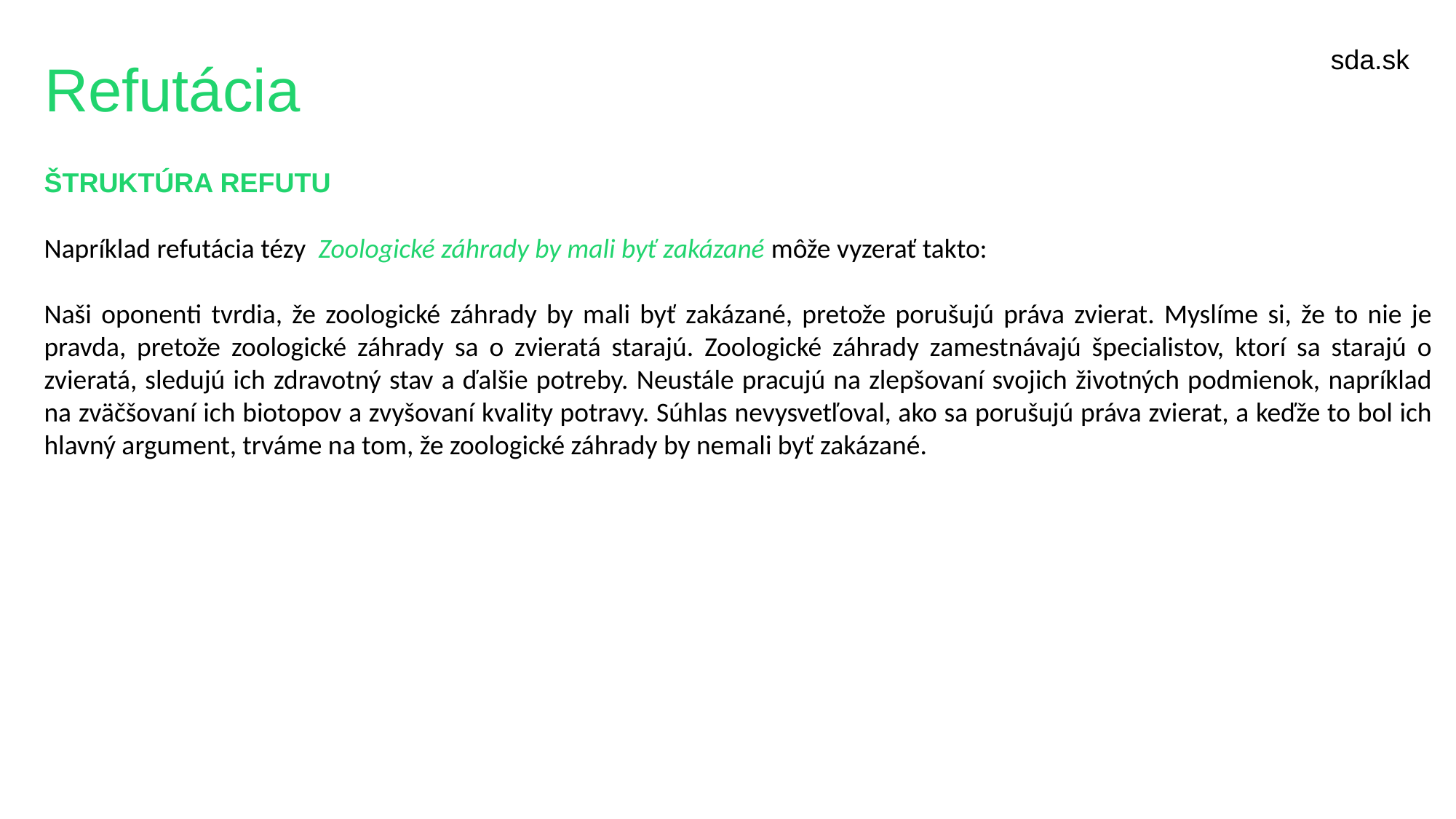

sda.sk
# Refutácia
ŠTRUKTÚRA REFUTU
Napríklad refutácia tézy  Zoologické záhrady by mali byť zakázané môže vyzerať takto:
Naši oponenti tvrdia, že zoologické záhrady by mali byť zakázané, pretože porušujú práva zvierat. Myslíme si, že to nie je pravda, pretože zoologické záhrady sa o zvieratá starajú. Zoologické záhrady zamestnávajú špecialistov, ktorí sa starajú o zvieratá, sledujú ich zdravotný stav a ďalšie potreby. Neustále pracujú na zlepšovaní svojich životných podmienok, napríklad na zväčšovaní ich biotopov a zvyšovaní kvality potravy. Súhlas nevysvetľoval, ako sa porušujú práva zvierat, a keďže to bol ich hlavný argument, trváme na tom, že zoologické záhrady by nemali byť zakázané.